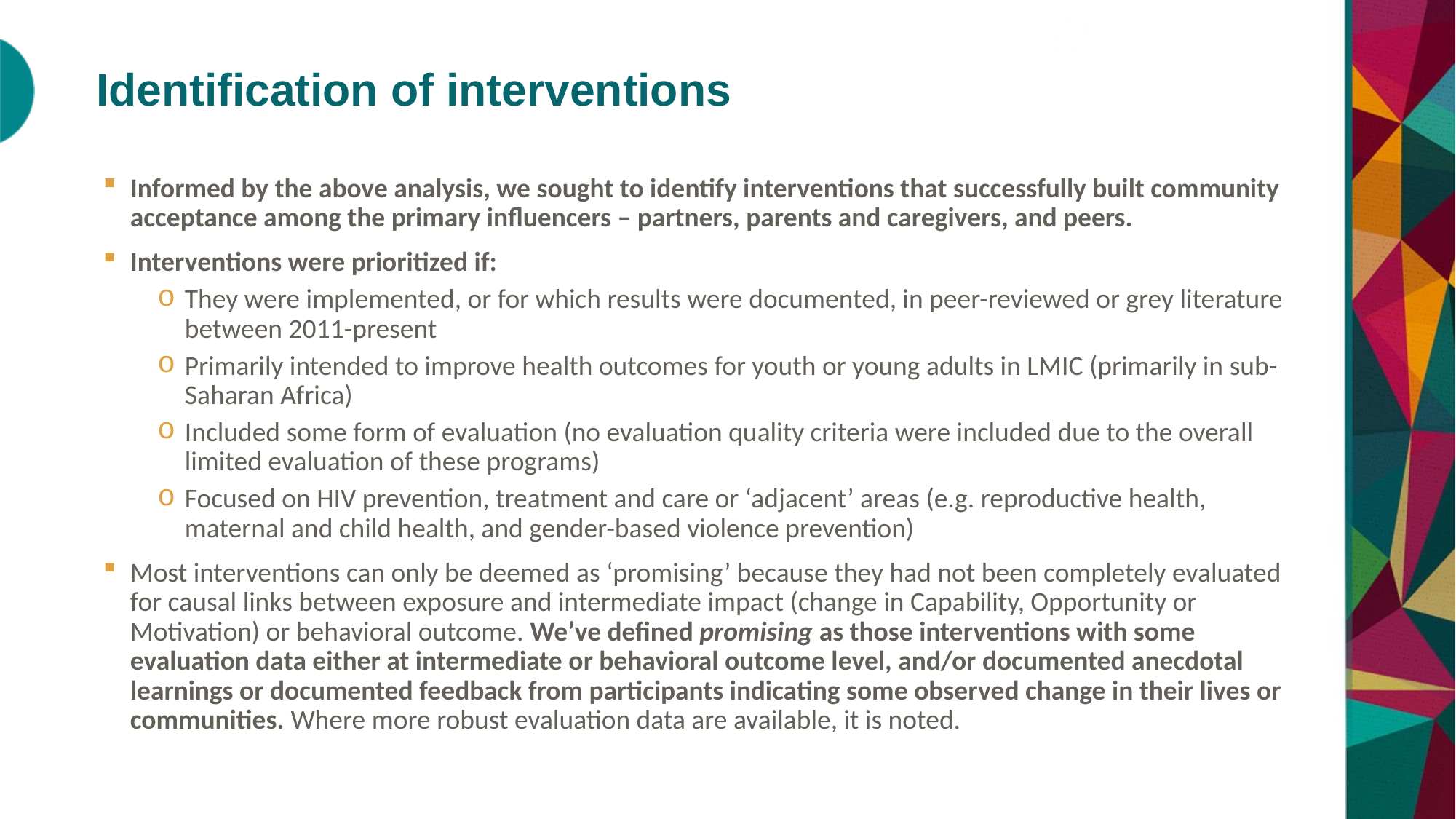

# Identification of interventions
Informed by the above analysis, we sought to identify interventions that successfully built community acceptance among the primary influencers – partners, parents and caregivers, and peers.
Interventions were prioritized if:
They were implemented, or for which results were documented, in peer-reviewed or grey literature between 2011-present
Primarily intended to improve health outcomes for youth or young adults in LMIC (primarily in sub-Saharan Africa)
Included some form of evaluation (no evaluation quality criteria were included due to the overall limited evaluation of these programs)
Focused on HIV prevention, treatment and care or ‘adjacent’ areas (e.g. reproductive health, maternal and child health, and gender-based violence prevention)
Most interventions can only be deemed as ‘promising’ because they had not been completely evaluated for causal links between exposure and intermediate impact (change in Capability, Opportunity or Motivation) or behavioral outcome. We’ve defined promising as those interventions with some evaluation data either at intermediate or behavioral outcome level, and/or documented anecdotal learnings or documented feedback from participants indicating some observed change in their lives or communities. Where more robust evaluation data are available, it is noted.